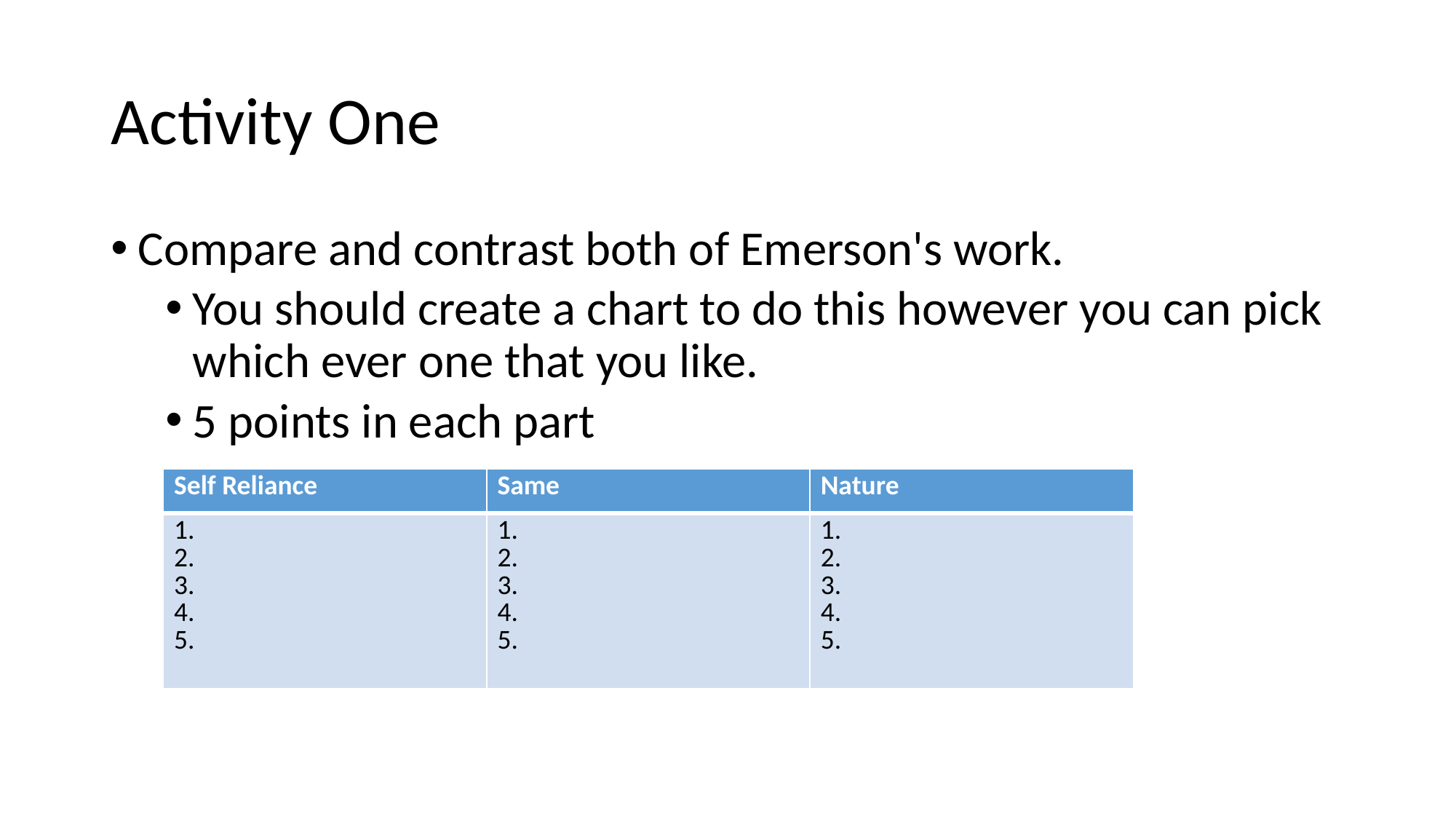

# Activity One
Compare and contrast both of Emerson's work.
You should create a chart to do this however you can pick which ever one that you like.
5 points in each part

| Self Reliance | Same | Nature |
| --- | --- | --- |
| 1. 2. 3. 4. 5. | 1. 2. 3. 4. 5. | 1. 2. 3. 4. 5. |